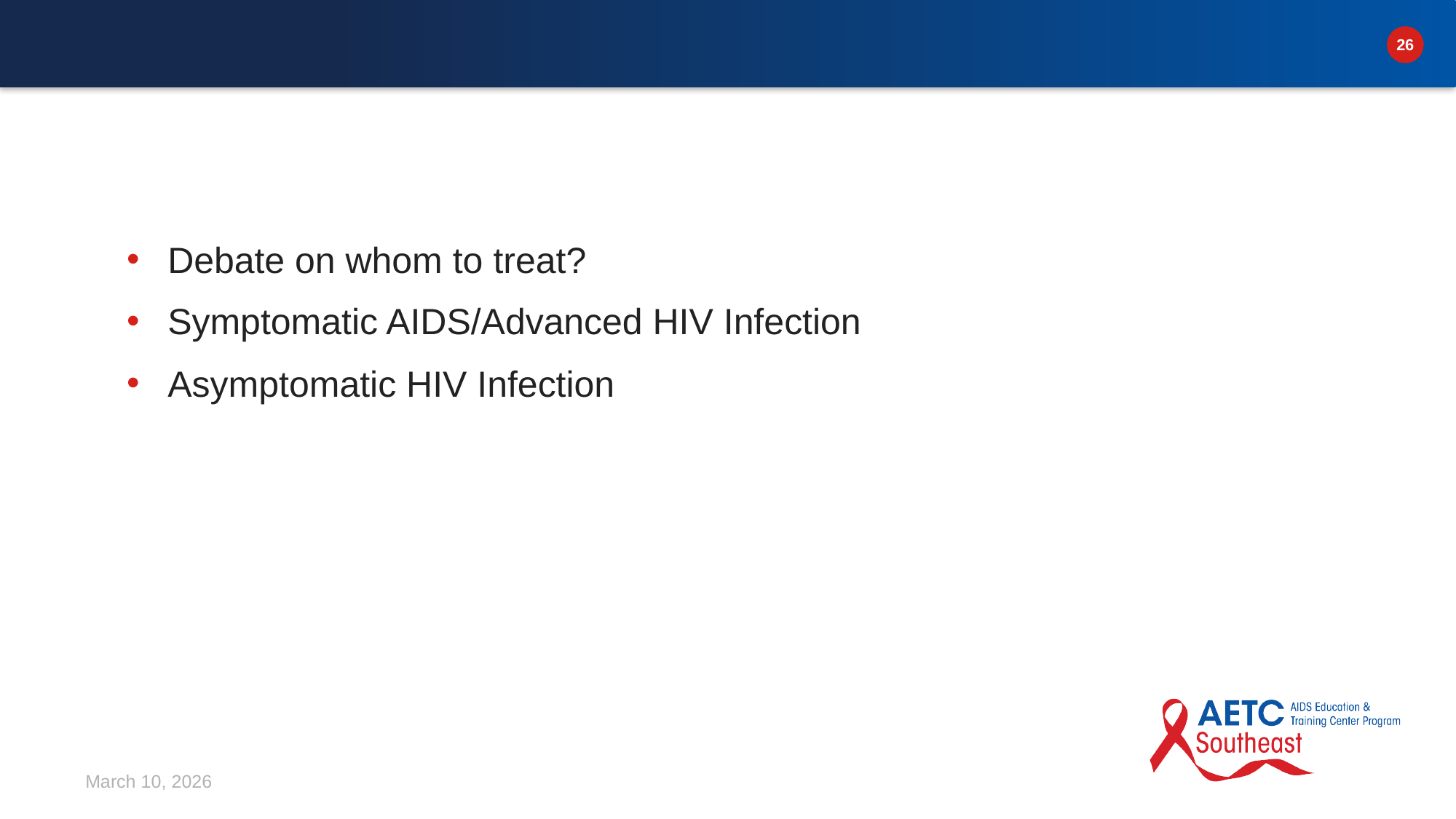

Debate on whom to treat?
Symptomatic AIDS/Advanced HIV Infection
Asymptomatic HIV Infection

March 10, 2026